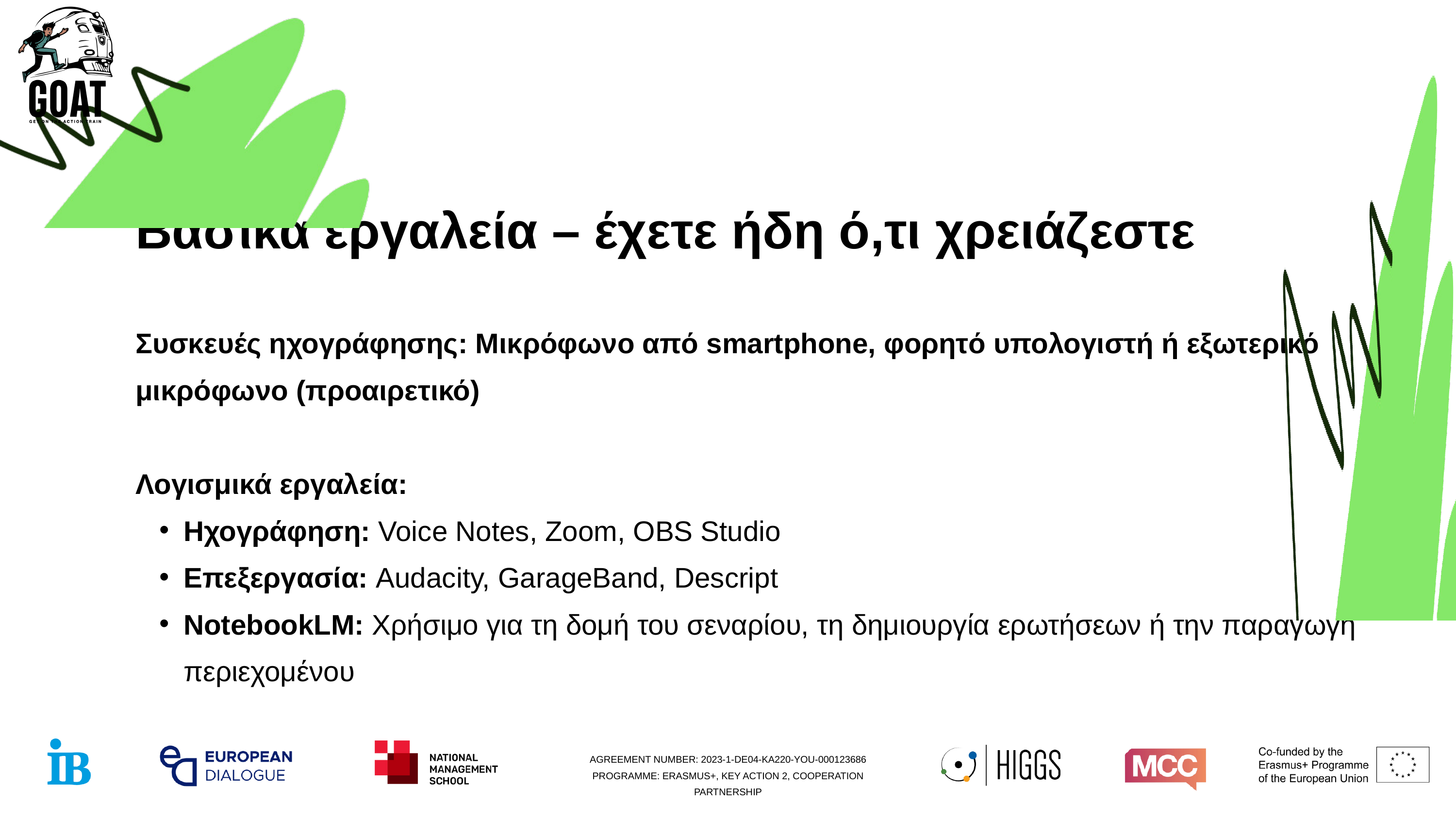

Βασικά εργαλεία – έχετε ήδη ό,τι χρειάζεστε

Συσκευές ηχογράφησης: Μικρόφωνο από smartphone, φορητό υπολογιστή ή εξωτερικό μικρόφωνο (προαιρετικό)

Λογισμικά εργαλεία:
Ηχογράφηση: Voice Notes, Zoom, OBS Studio
Επεξεργασία: Audacity, GarageBand, Descript
NotebookLM: Χρήσιμο για τη δομή του σεναρίου, τη δημιουργία ερωτήσεων ή την παραγωγή περιεχομένου

AGREEMENT NUMBER: 2023-1-DE04-KA220-YOU-000123686 PROGRAMME: ERASMUS+, KEY ACTION 2, COOPERATION PARTNERSHIP